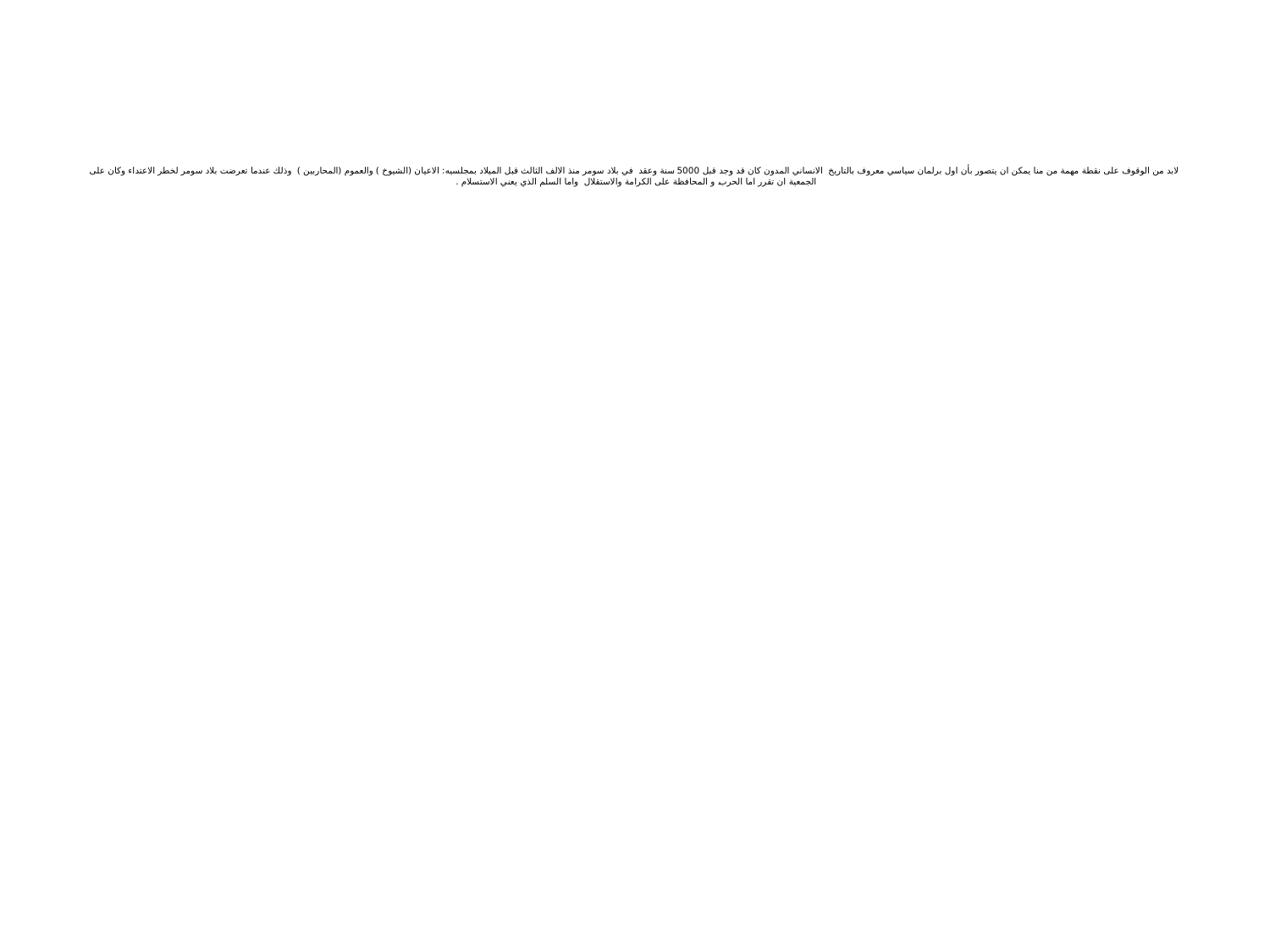

# لابد من الوقوف على نقطة مهمة من منا يمكن ان يتصور بأن اول برلمان سياسي معروف بالتاريخ  الانساني المدون كان قد وجد قبل 5000سنة وعقد  في بلاد سومر منذ الالف الثالث قبل الميلاد بمجلسيه: الاعيان (الشيوخ ) والعموم (المحاربين )  وذلك عندما تعرضت بلاد سومر لخطر الاعتداء وكان على الجمعية ان تقرر اما الحرب و المحافظة على الكرامة والاستقلال  واما السلم الذي يعني الاستسلام .